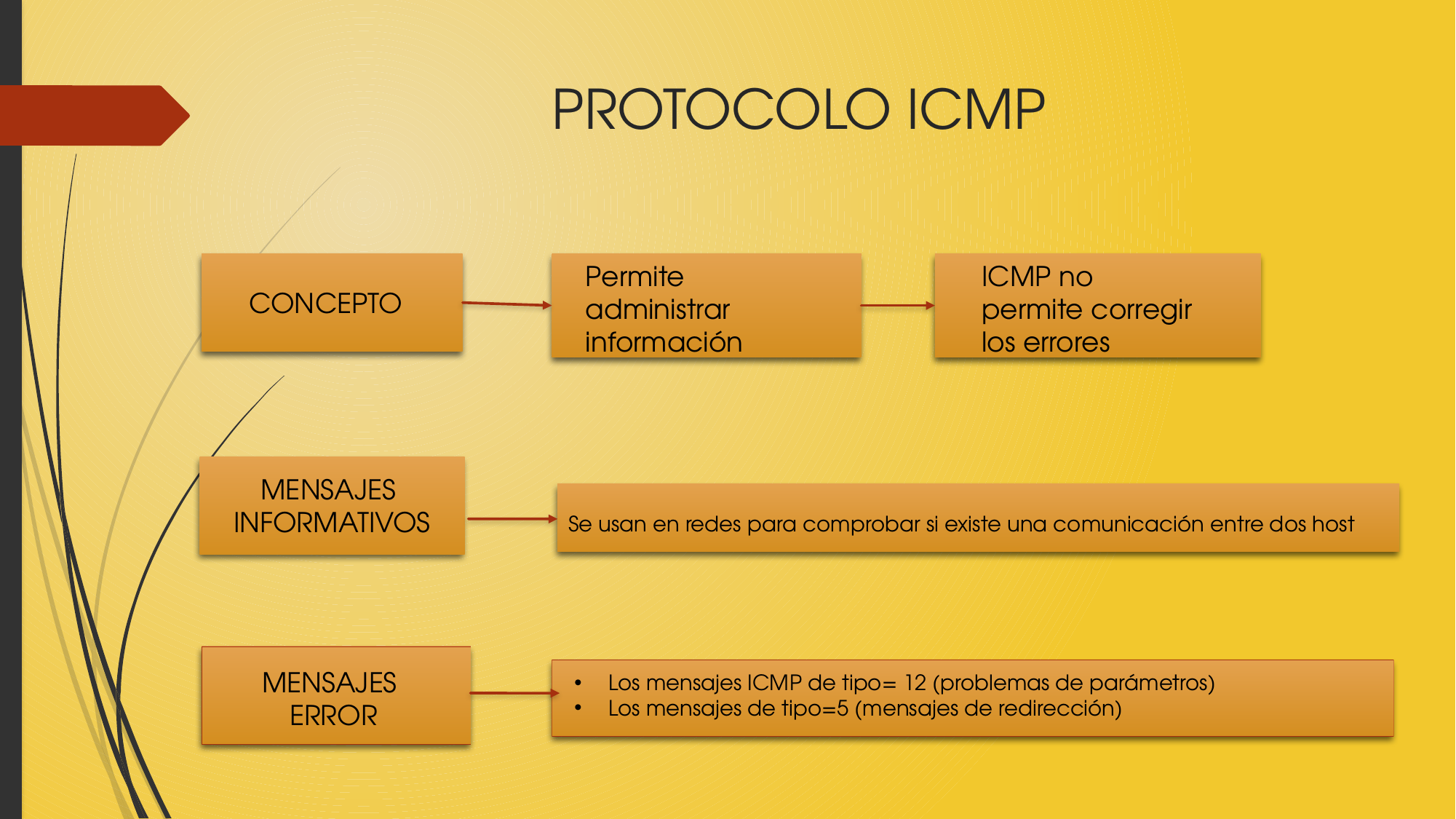

# PROTOCOLO ICMP

Permite administrar información

ICMP no permite corregir los errores
CONCEPTO

MENSAJES
INFORMATIVOS

Se usan en redes para comprobar si existe una comunicación entre dos host

MENSAJES
ERROR

Los mensajes ICMP de tipo= 12 (problemas de parámetros)
Los mensajes de tipo=5 (mensajes de redirección)